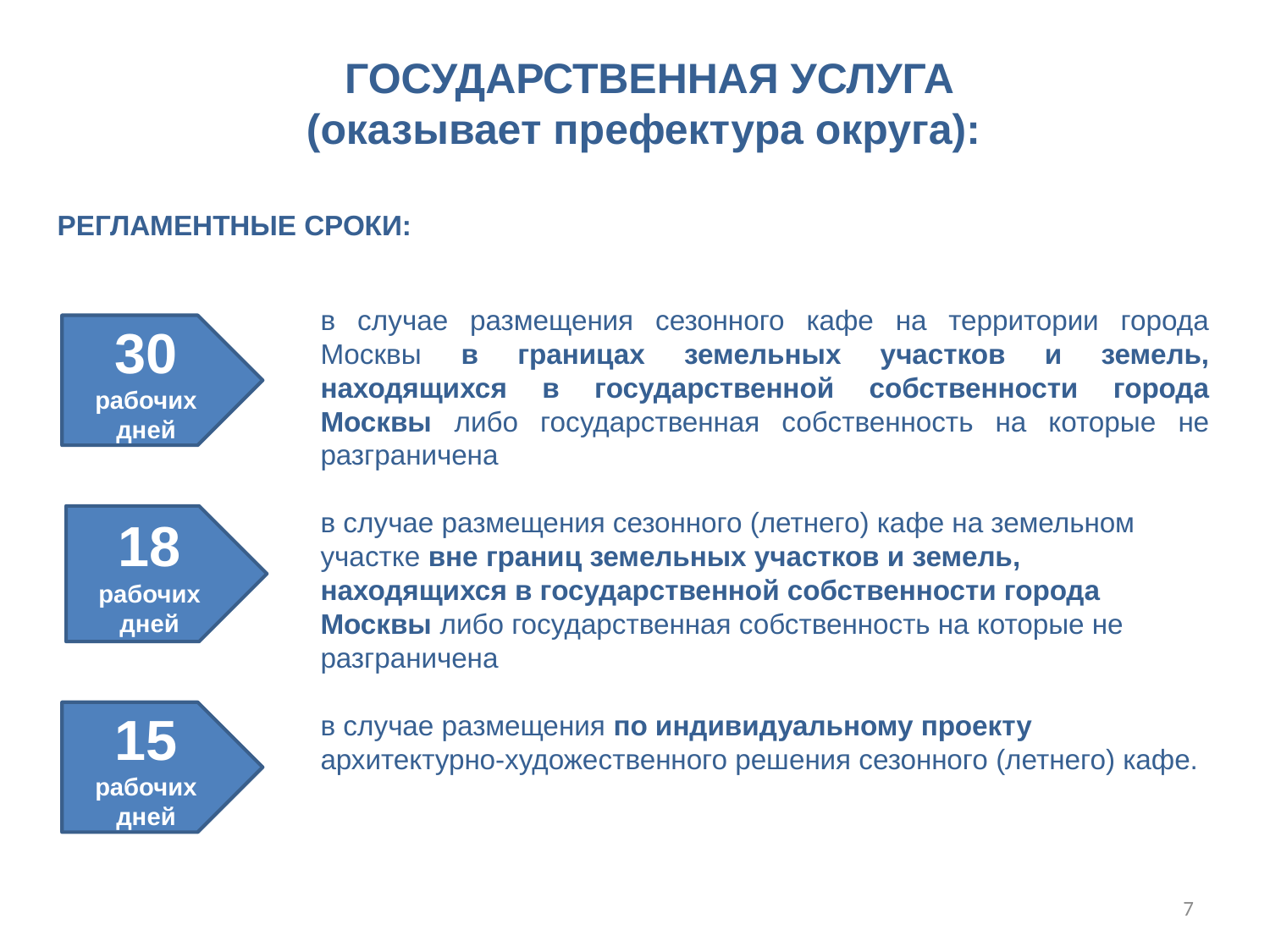

ГОСУДАРСТВЕННАЯ УСЛУГА
(оказывает префектура округа):

РЕГЛАМЕНТНЫЕ СРОКИ:
в случае размещения сезонного кафе на территории города Москвы в границах земельных участков и земель, находящихся в государственной собственности города Москвы либо государственная собственность на которые не разграничена

в случае размещения сезонного (летнего) кафе на земельном участке вне границ земельных участков и земель, находящихся в государственной собственности города Москвы либо государственная собственность на которые не разграничена

в случае размещения по индивидуальному проекту архитектурно-художественного решения сезонного (летнего) кафе.

30 рабочих дней
18 рабочих дней
15 рабочих дней
7